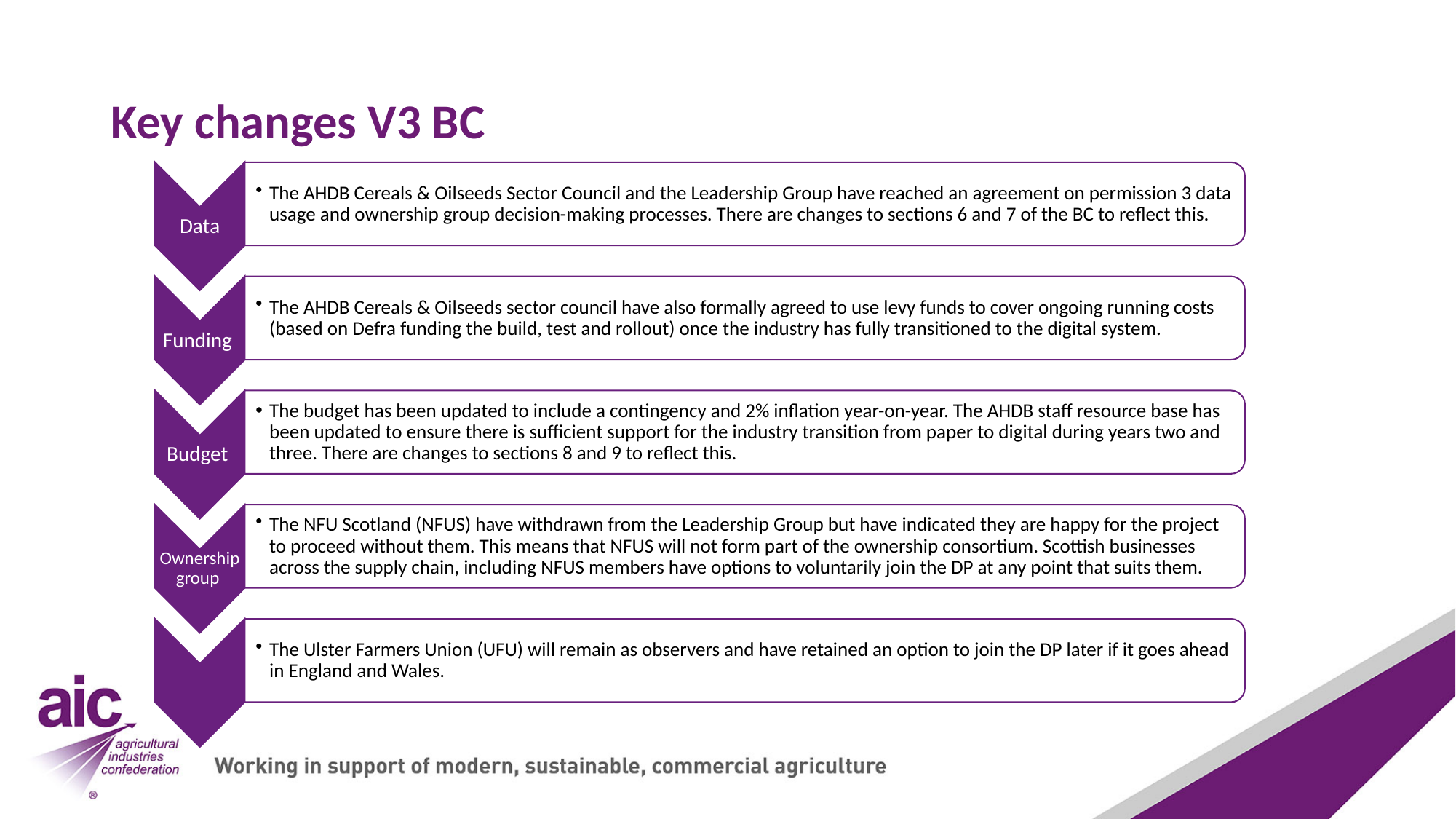

# Key changes V3 BC
Data
The AHDB Cereals & Oilseeds Sector Council and the Leadership Group have reached an agreement on permission 3 data usage and ownership group decision-making processes. There are changes to sections 6 and 7 of the BC to reflect this.
Funding
The AHDB Cereals & Oilseeds sector council have also formally agreed to use levy funds to cover ongoing running costs (based on Defra funding the build, test and rollout) once the industry has fully transitioned to the digital system.
Budget
The budget has been updated to include a contingency and 2% inflation year-on-year. The AHDB staff resource base has been updated to ensure there is sufficient support for the industry transition from paper to digital during years two and three. There are changes to sections 8 and 9 to reflect this.
Ownership group
The NFU Scotland (NFUS) have withdrawn from the Leadership Group but have indicated they are happy for the project to proceed without them. This means that NFUS will not form part of the ownership consortium. Scottish businesses across the supply chain, including NFUS members have options to voluntarily join the DP at any point that suits them.

The Ulster Farmers Union (UFU) will remain as observers and have retained an option to join the DP later if it goes ahead in England and Wales.